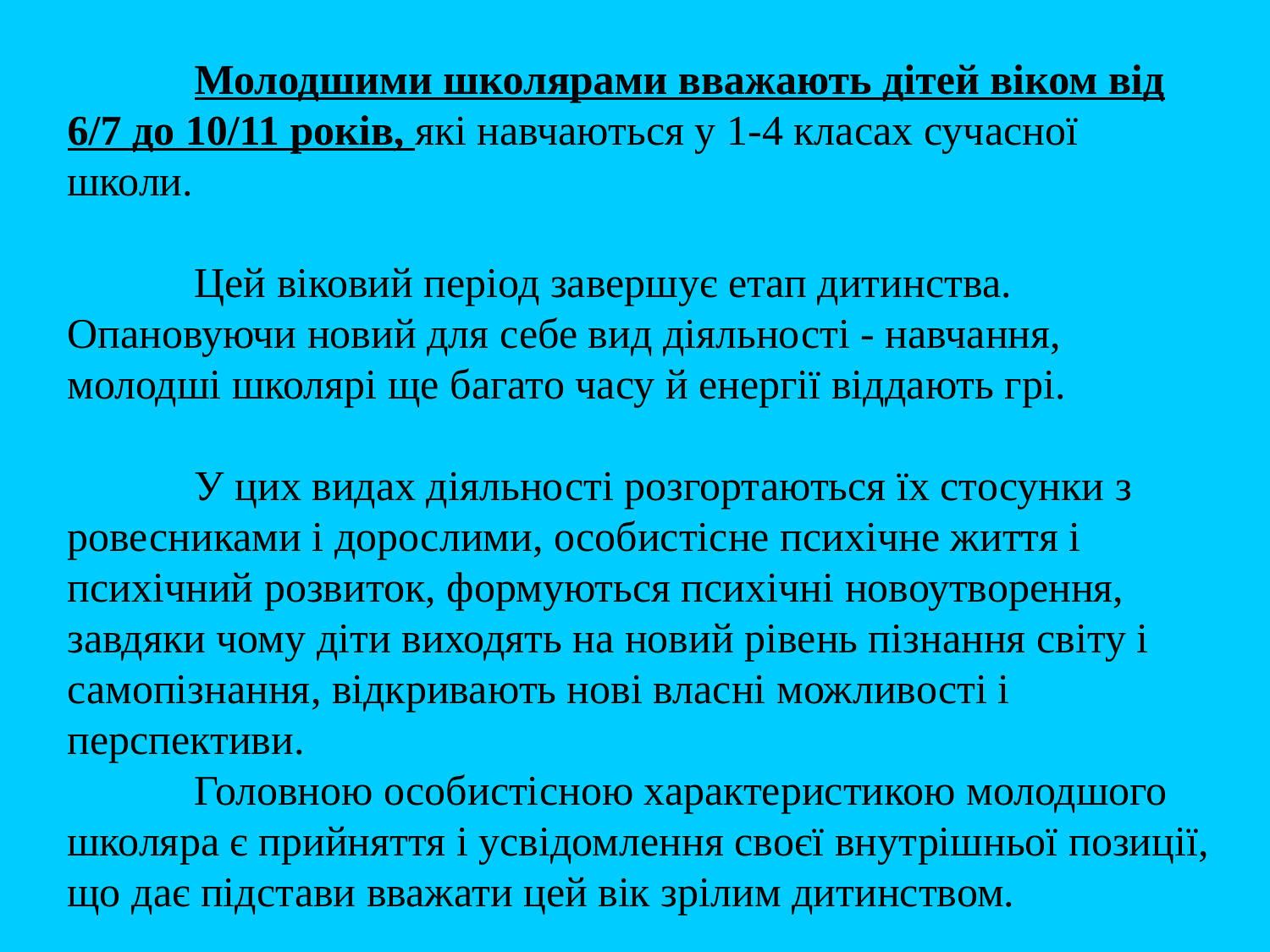

Молодшими школярами вважають дітей віком від 6/7 до 10/11 років, які навчаються у 1-4 класах сучасної школи.

	Цей віковий період завершує етап дитинства. Опановуючи новий для себе вид діяльності - навчання, молодші школярі ще багато часу й енергії віддають грі.

	У цих видах діяльності розгортаються їх стосунки з ровесниками і дорослими, особистісне психічне життя і психічний розвиток, формуються психічні новоутворення, завдяки чому діти виходять на новий рівень пізнання світу і самопізнання, відкривають нові власні можливості і перспективи.
	Головною особистісною характеристикою молодшого школяра є прийняття і усвідомлення своєї внутрішньої позиції, що дає підстави вважати цей вік зрілим дитинством.